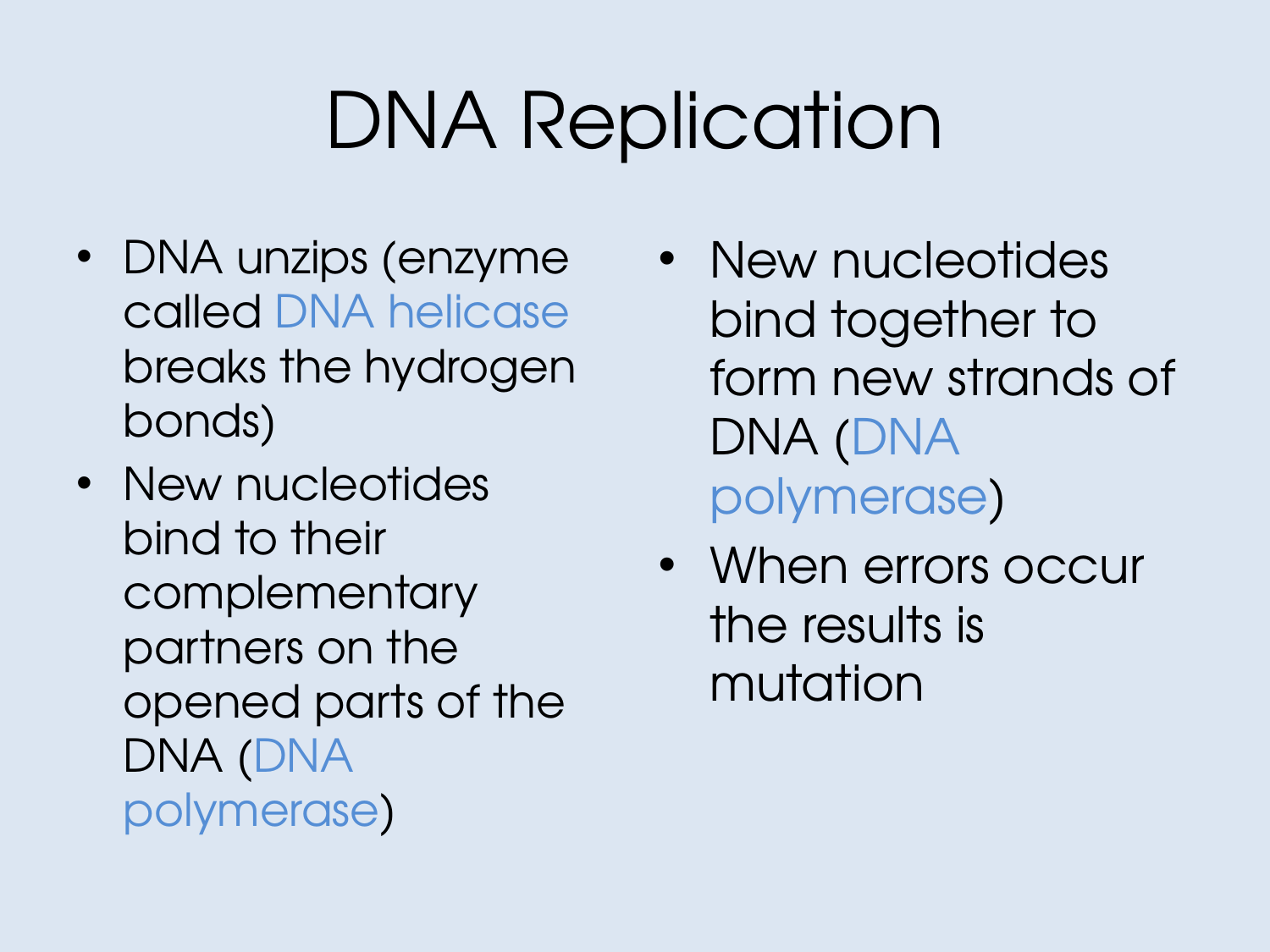

# DNA Replication
DNA unzips (enzyme called DNA helicase breaks the hydrogen bonds)
New nucleotides  bind to their complementary partners on the opened parts of the DNA (DNA polymerase)
New nucleotides bind together to form new strands of DNA (DNA polymerase)
When errors occur the results is mutation